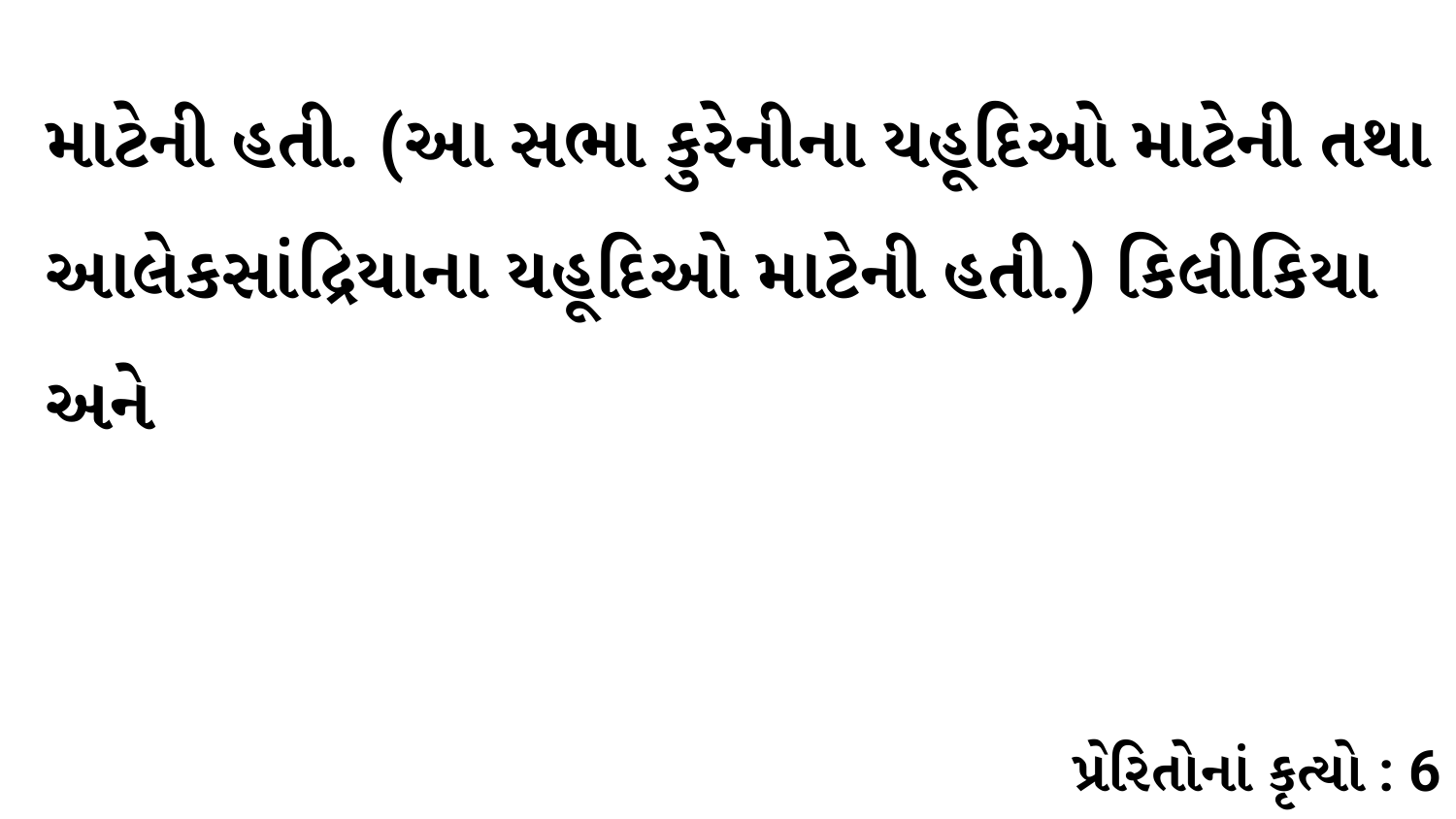

માટેની હતી. (આ સભા કુરેનીના યહૂદિઓ માટેની તથા આલેકસાંદ્રિયાના યહૂદિઓ માટેની હતી.) કિલીકિયા અને
પ્રેરિતોનાં કૃત્યો : 6